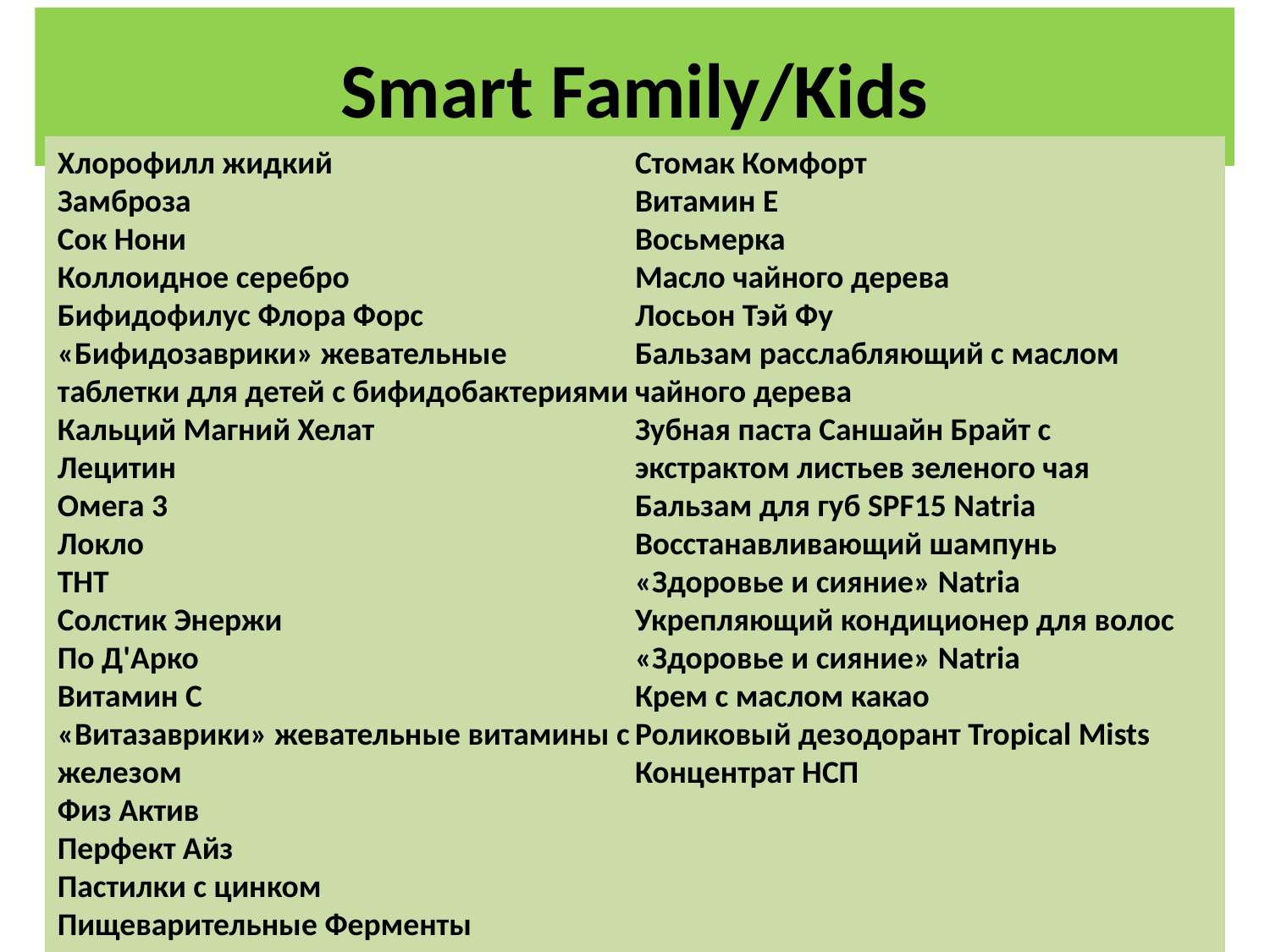

# Smart Family/Kids
Хлорофилл жидкий
Замброза
Сок Нони
Коллоидное серебро
Бифидофилус Флора Форс
«Бифидозаврики» жевательные таблетки для детей с бифидобактериями
Кальций Магний Хелат
Лецитин
Омега 3
Локло
ТНТ
Солстик Энержи
По Д'Арко
Витамин С
«Витазаврики» жевательные витамины с железом
Физ Актив
Перфект Айз
Пастилки с цинком
Пищеварительные Ферменты
Стомак Комфорт
Витамин Е
Восьмерка
Масло чайного дерева
Лосьон Тэй Фу
Бальзам расслабляющий с маслом чайного дерева
Зубная паста Саншайн Брайт с экстрактом листьев зеленого чая
Бальзам для губ SPF15 Natria
Восстанавливающий шампунь «Здоровье и сияние» Natria
Укрепляющий кондиционер для волос «Здоровье и сияние» Natria
Крем с маслом какао
Роликовый дезодорант Tropical Mists
Концентрат НСП